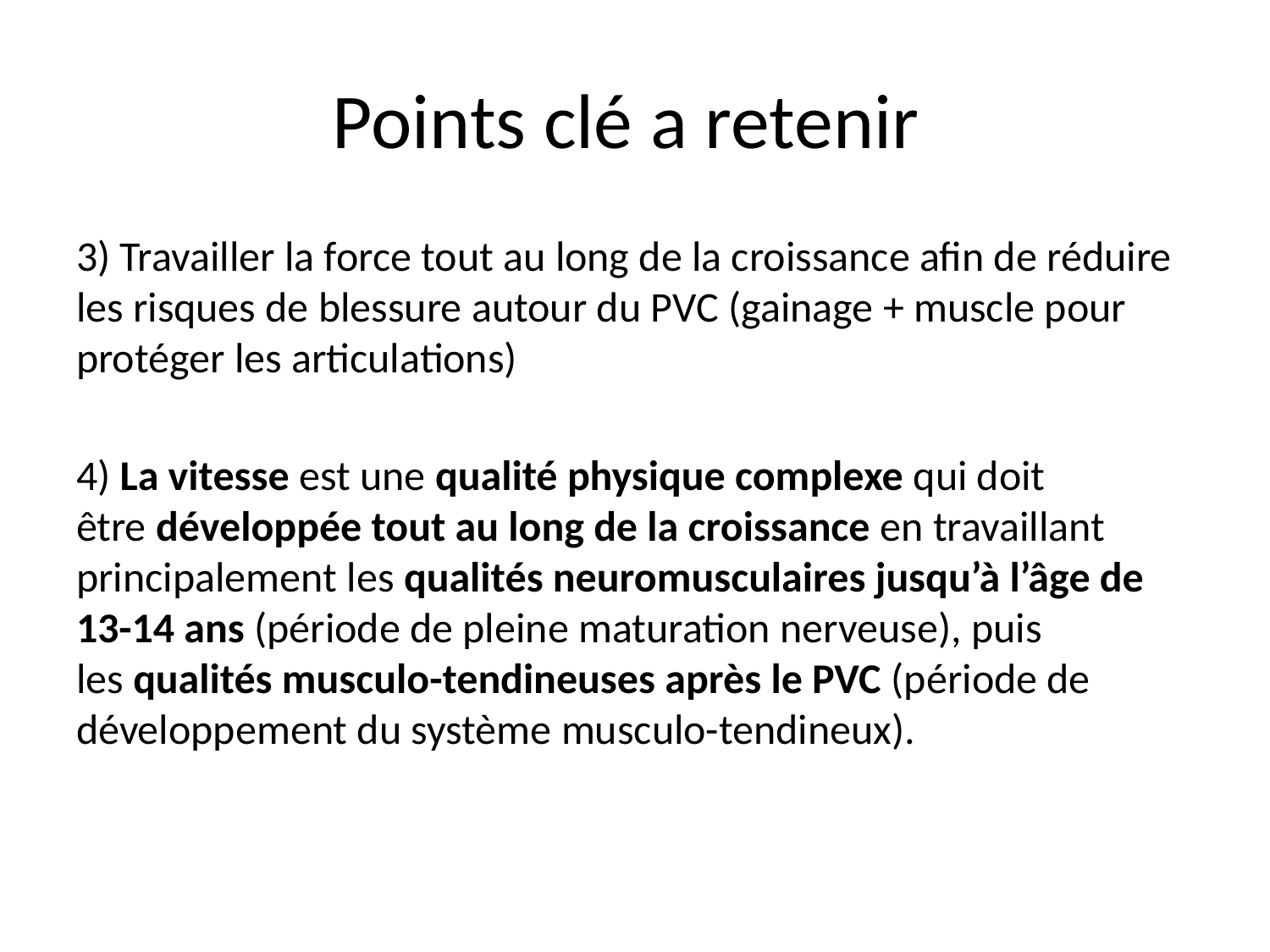

# Points clé a retenir
3) Travailler la force tout au long de la croissance afin de réduire les risques de blessure autour du PVC (gainage + muscle pour protéger les articulations)

4) La vitesse est une qualité physique complexe qui doit être développée tout au long de la croissance en travaillant principalement les qualités neuromusculaires jusqu’à l’âge de 13-14 ans (période de pleine maturation nerveuse), puis les qualités musculo-tendineuses après le PVC (période de développement du système musculo-tendineux).